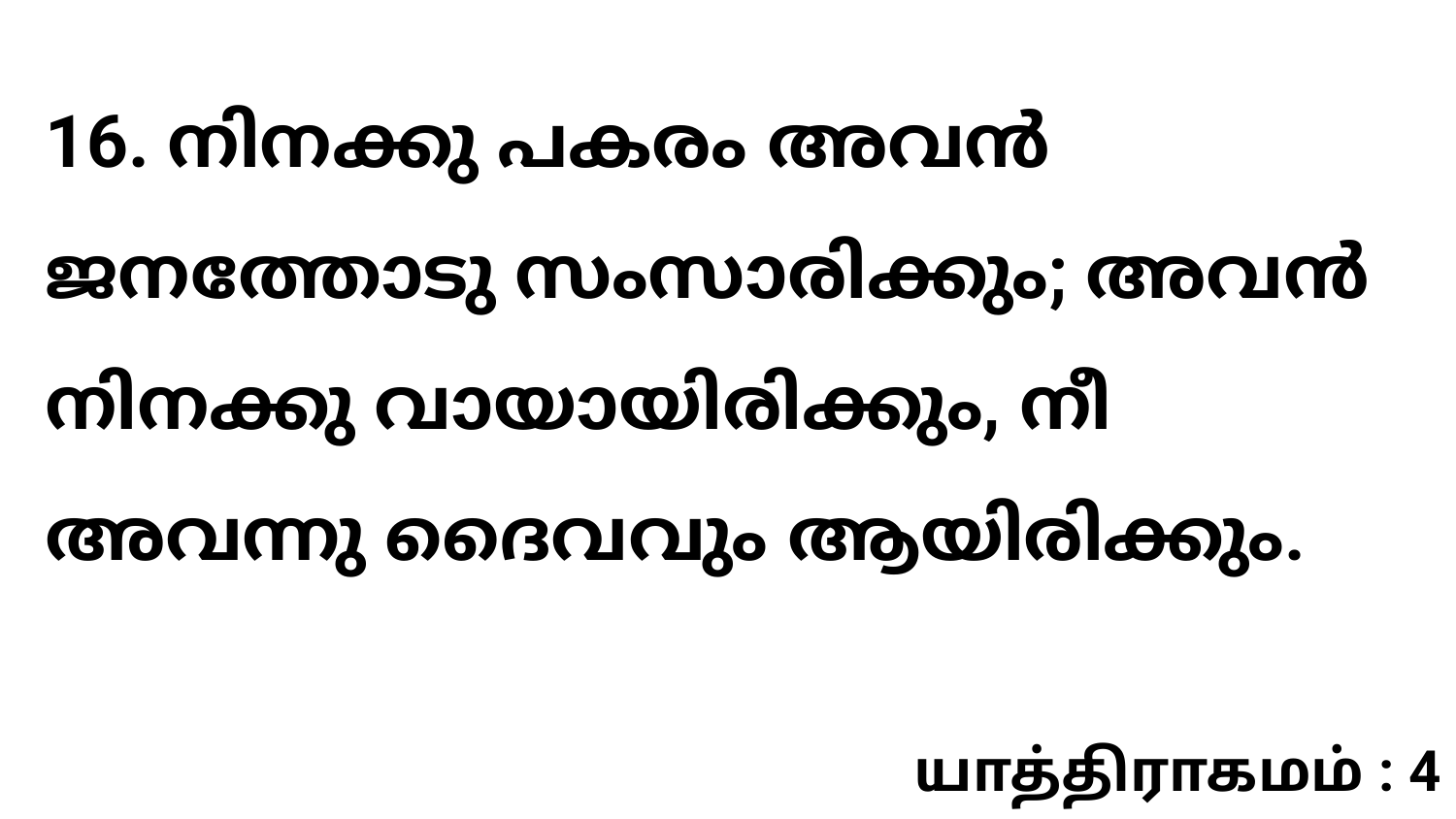

16. നിനക്കു പകരം അവൻ ജനത്തോടു സംസാരിക്കും; അവൻ നിനക്കു വായായിരിക്കും, നീ അവന്നു ദൈവവും ആയിരിക്കും.
யாத்திராகமம் : 4